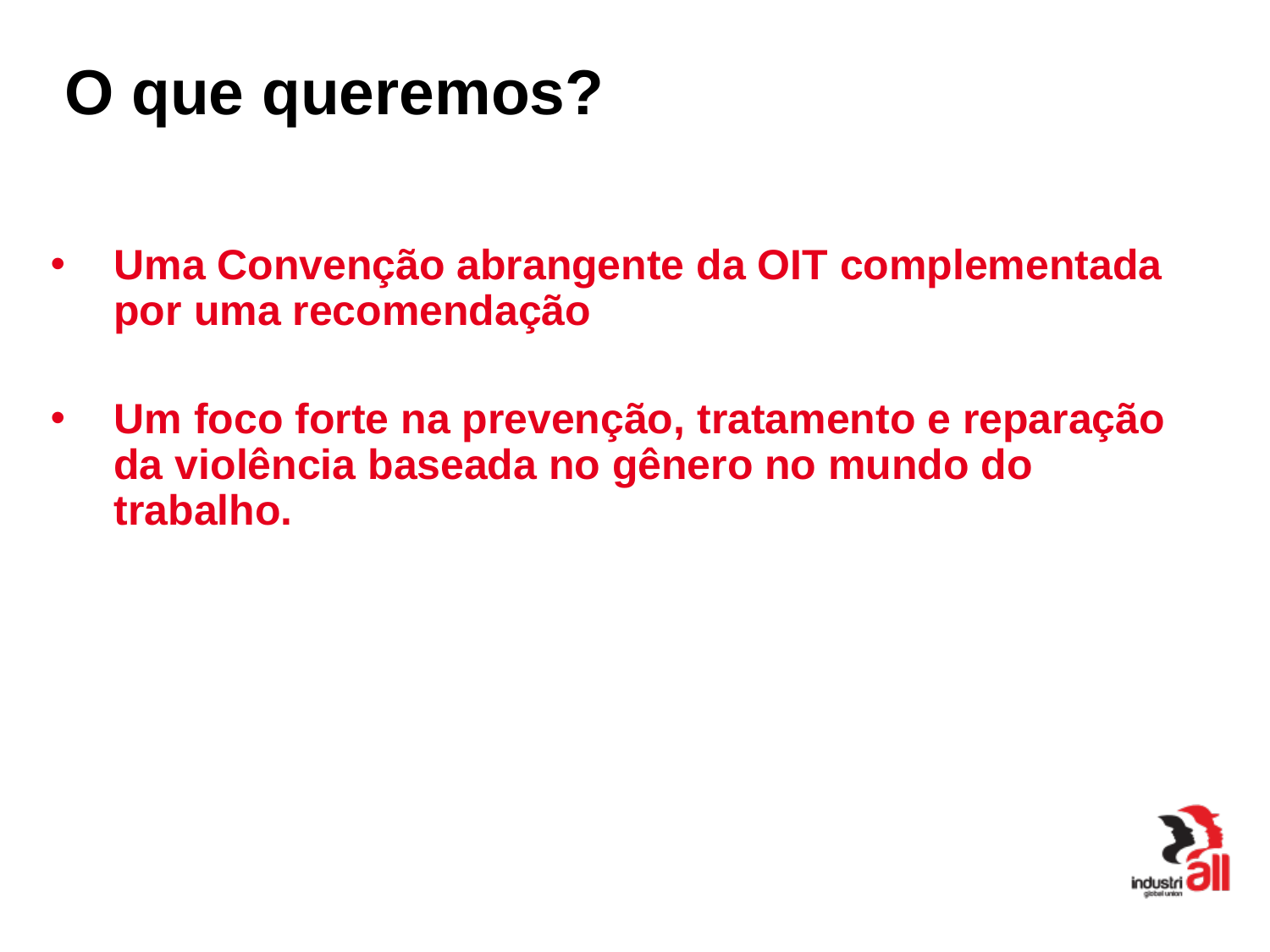

# O que queremos?
Uma Convenção abrangente da OIT complementada por uma recomendação

Um foco forte na prevenção, tratamento e reparação da violência baseada no gênero no mundo do trabalho.